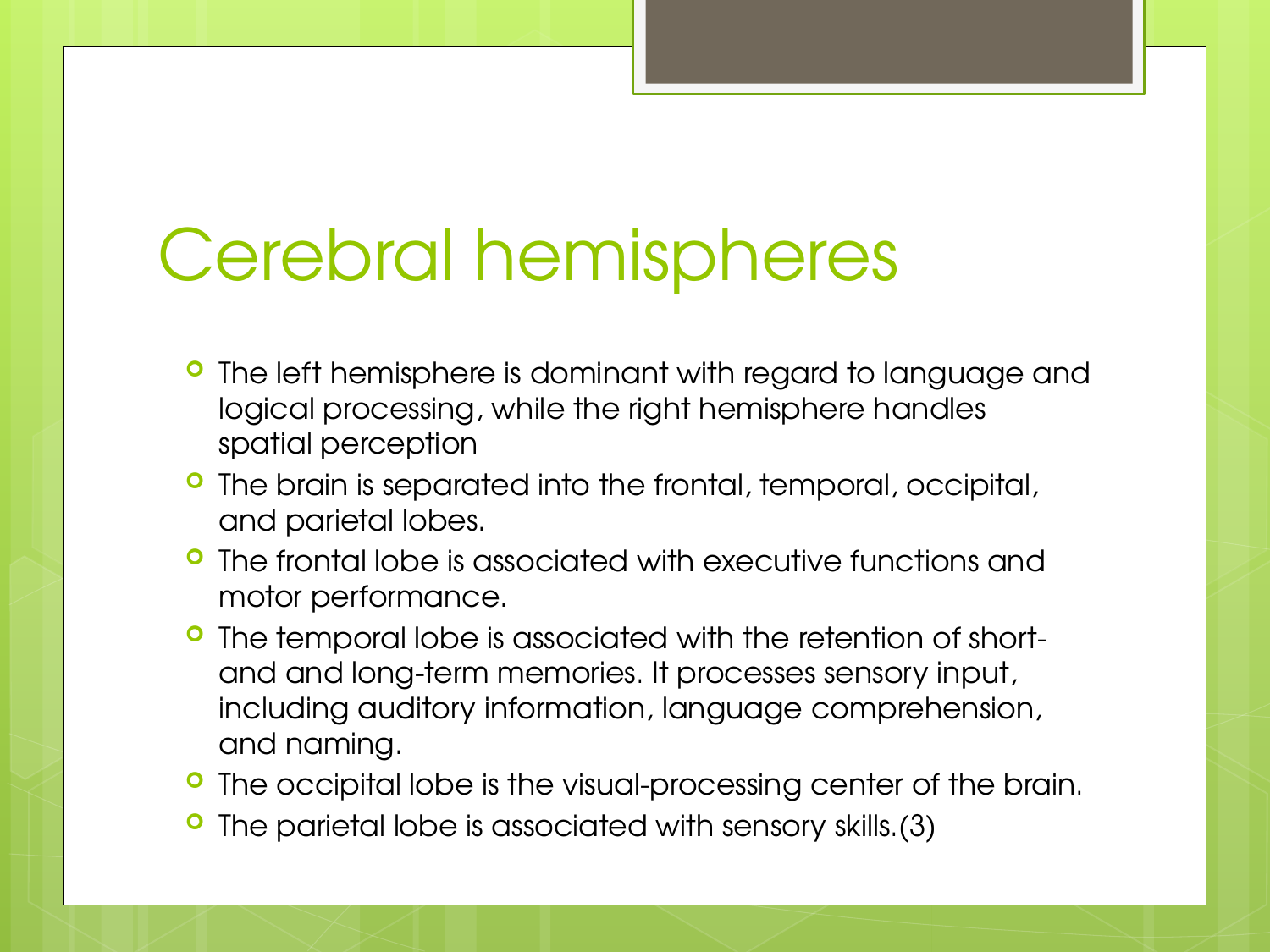

# Cerebral hemispheres

The left hemisphere is dominant with regard to language and logical processing, while the right hemisphere handles spatial perception
The brain is separated into the frontal, temporal, occipital, and parietal lobes.
The frontal lobe is associated with executive functions and motor performance.
The temporal lobe is associated with the retention of short- and and long-term memories. It processes sensory input, including auditory information, language comprehension, and naming.
The occipital lobe is the visual-processing center of the brain.
The parietal lobe is associated with sensory skills.(3)